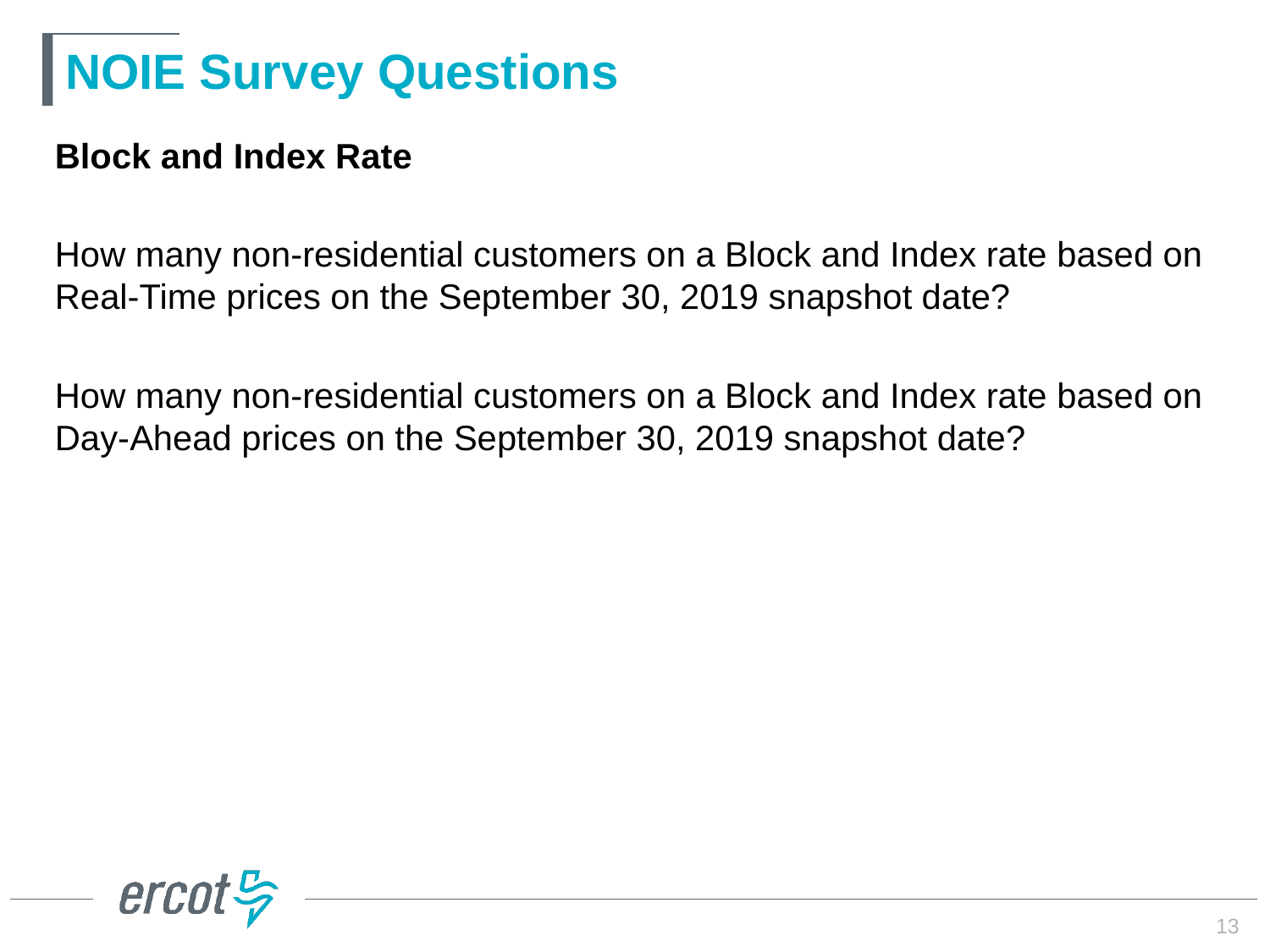

# NOIE Survey Questions
Block and Index Rate

How many non-residential customers on a Block and Index rate based on Real-Time prices on the September 30, 2019 snapshot date?

How many non-residential customers on a Block and Index rate based on Day-Ahead prices on the September 30, 2019 snapshot date?
13